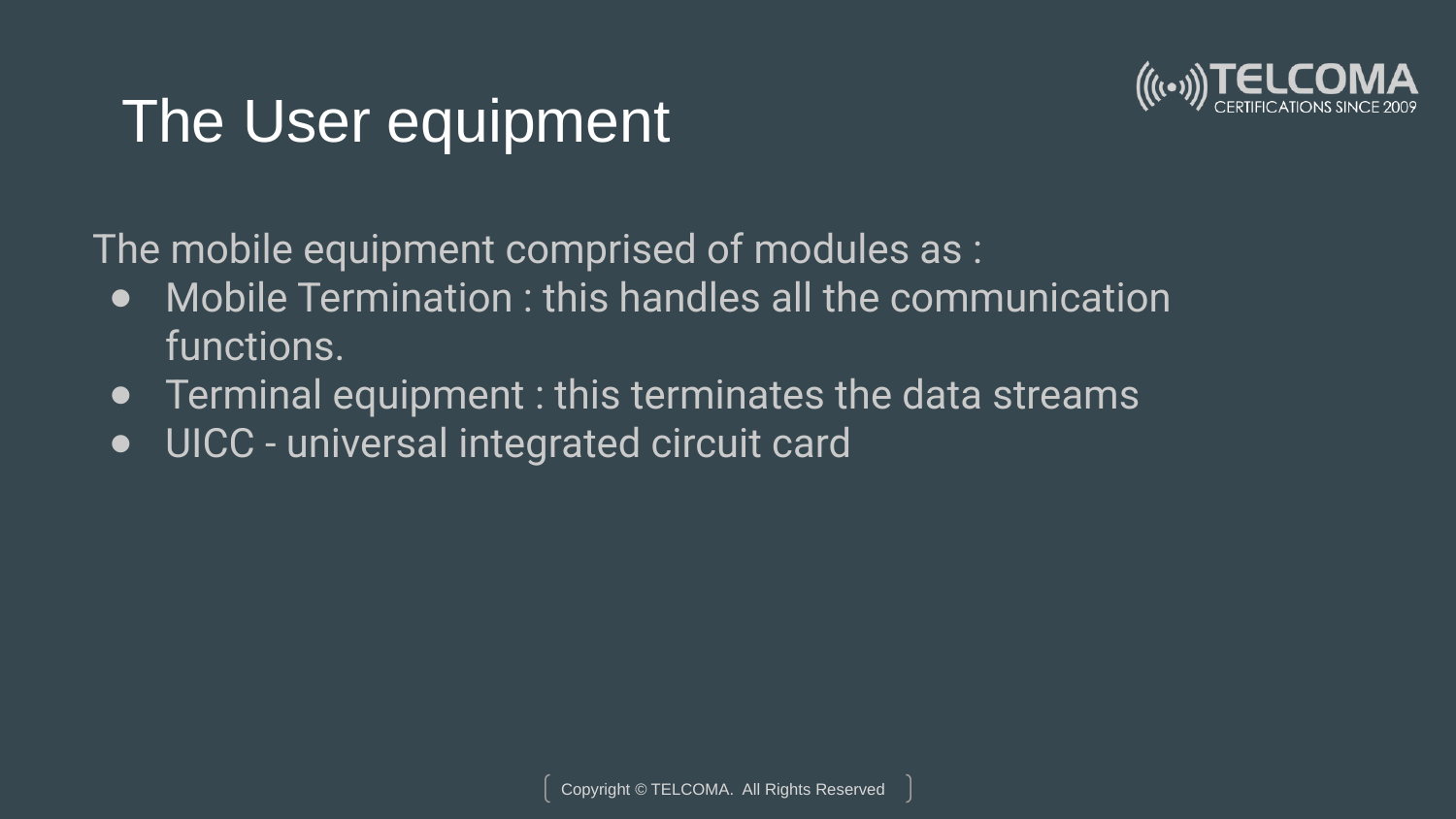

# The User equipment
The mobile equipment comprised of modules as :
Mobile Termination : this handles all the communication functions.
Terminal equipment : this terminates the data streams
UICC - universal integrated circuit card